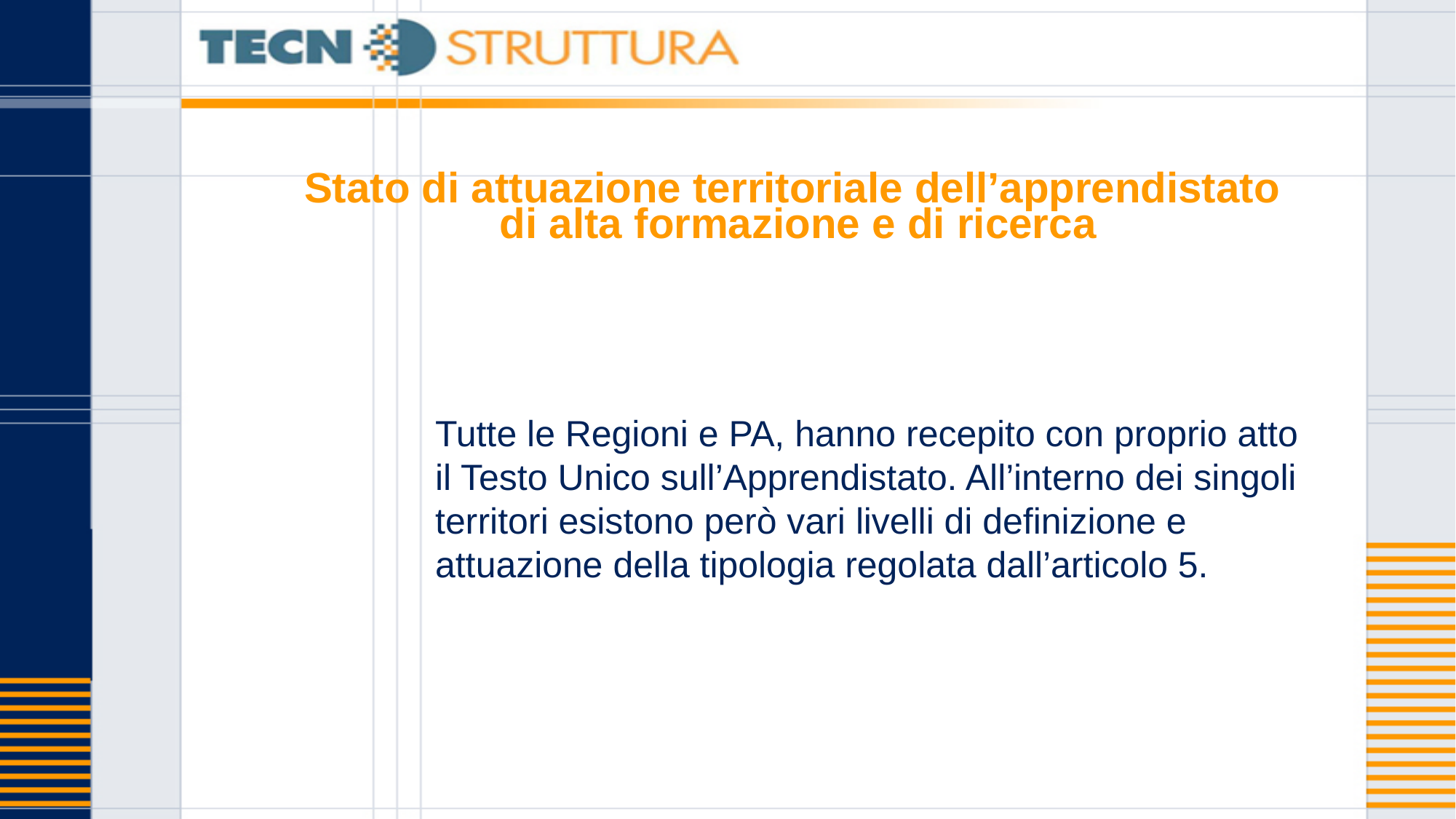

# Stato di attuazione territoriale dell’apprendistato di alta formazione e di ricerca

Tutte le Regioni e PA, hanno recepito con proprio atto il Testo Unico sull’Apprendistato. All’interno dei singoli territori esistono però vari livelli di definizione e attuazione della tipologia regolata dall’articolo 5.